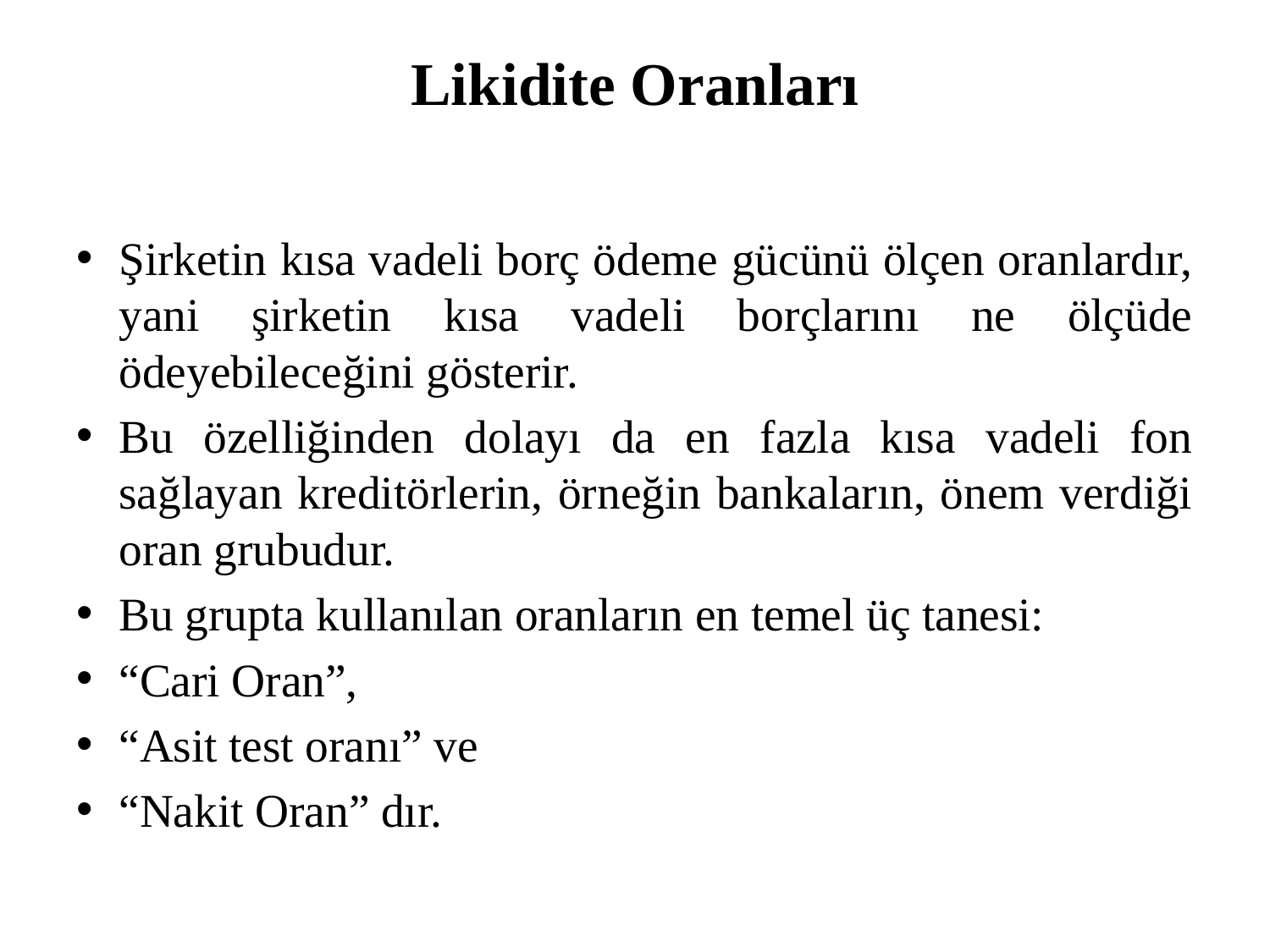

# Likidite Oranları
Şirketin kısa vadeli borç ödeme gücünü ölçen oranlardır, yani şirketin kısa vadeli borçlarını ne ölçüde ödeyebileceğini gösterir.
Bu özelliğinden dolayı da en fazla kısa vadeli fon sağlayan kreditörlerin, örneğin bankaların, önem verdiği oran grubudur.
Bu grupta kullanılan oranların en temel üç tanesi:
“Cari Oran”,
“Asit test oranı” ve
“Nakit Oran” dır.